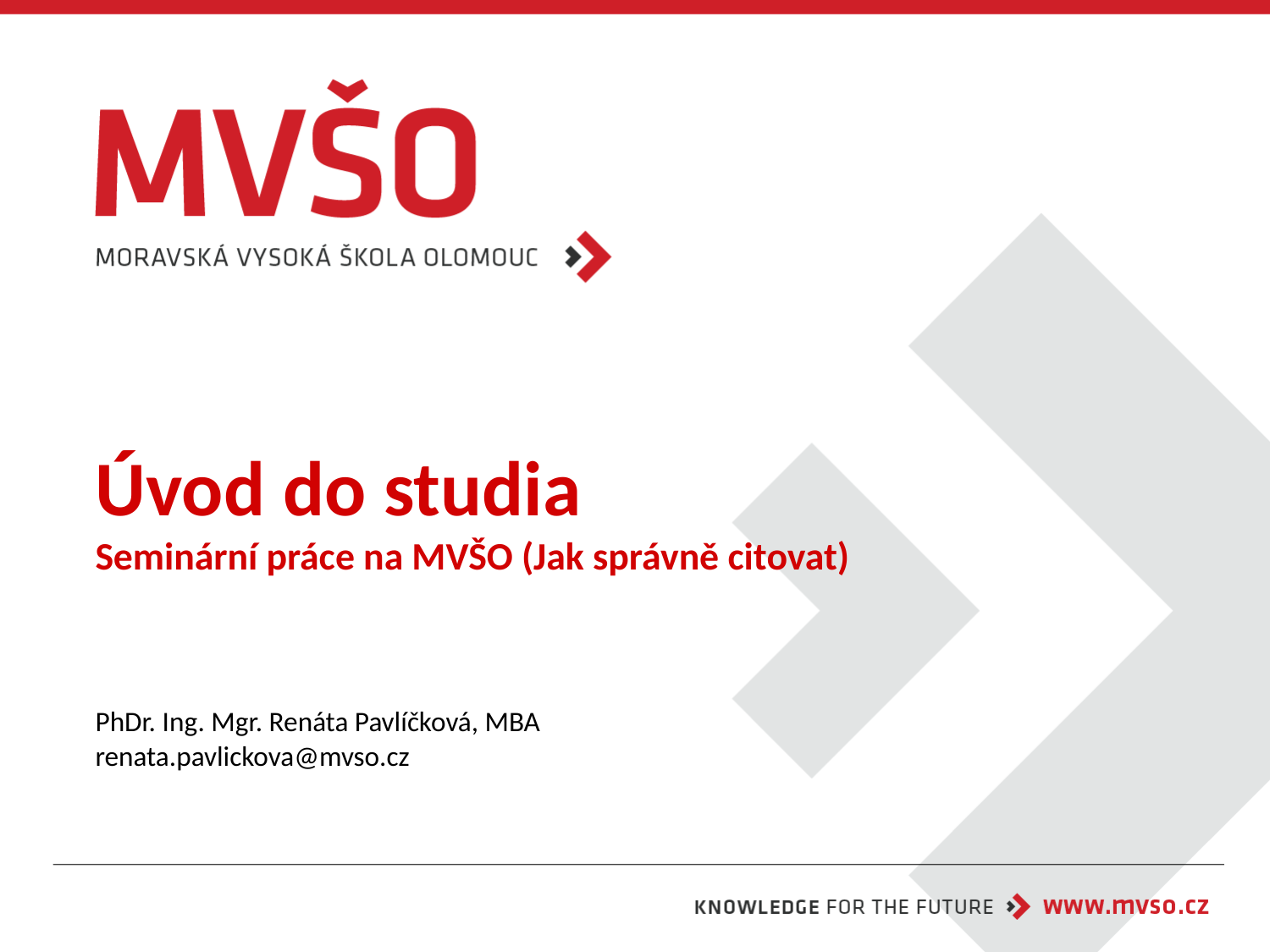

# Úvod do studia Seminární práce na MVŠO (Jak správně citovat)
PhDr. Ing. Mgr. Renáta Pavlíčková, MBA
renata.pavlickova@mvso.cz